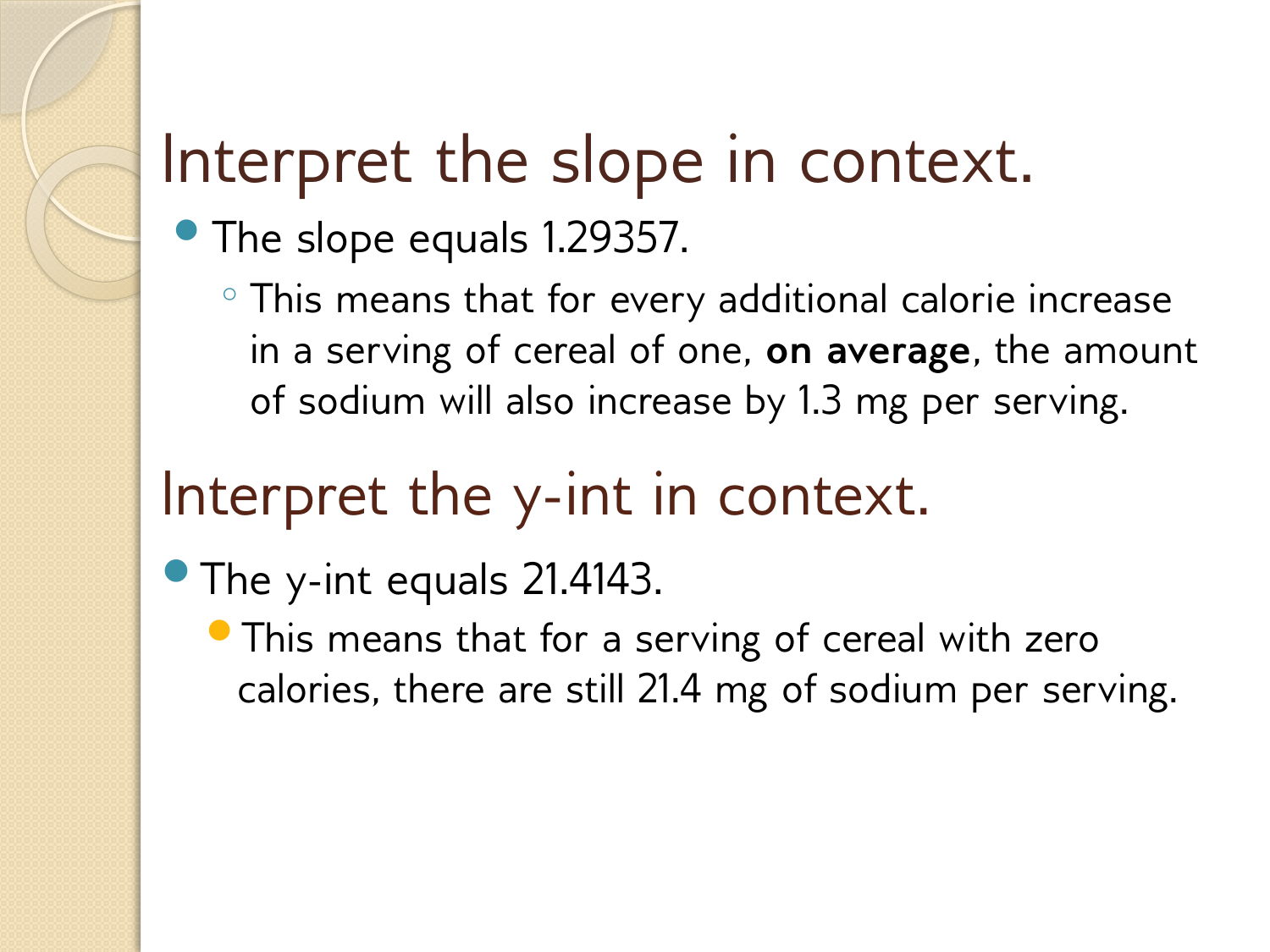

Interpret the slope in context.
The slope equals 1.29357.
This means that for every additional calorie increase in a serving of cereal of one, on average, the amount of sodium will also increase by 1.3 mg per serving.
# Interpret the y-int in context.
The y-int equals 21.4143.
This means that for a serving of cereal with zero calories, there are still 21.4 mg of sodium per serving.